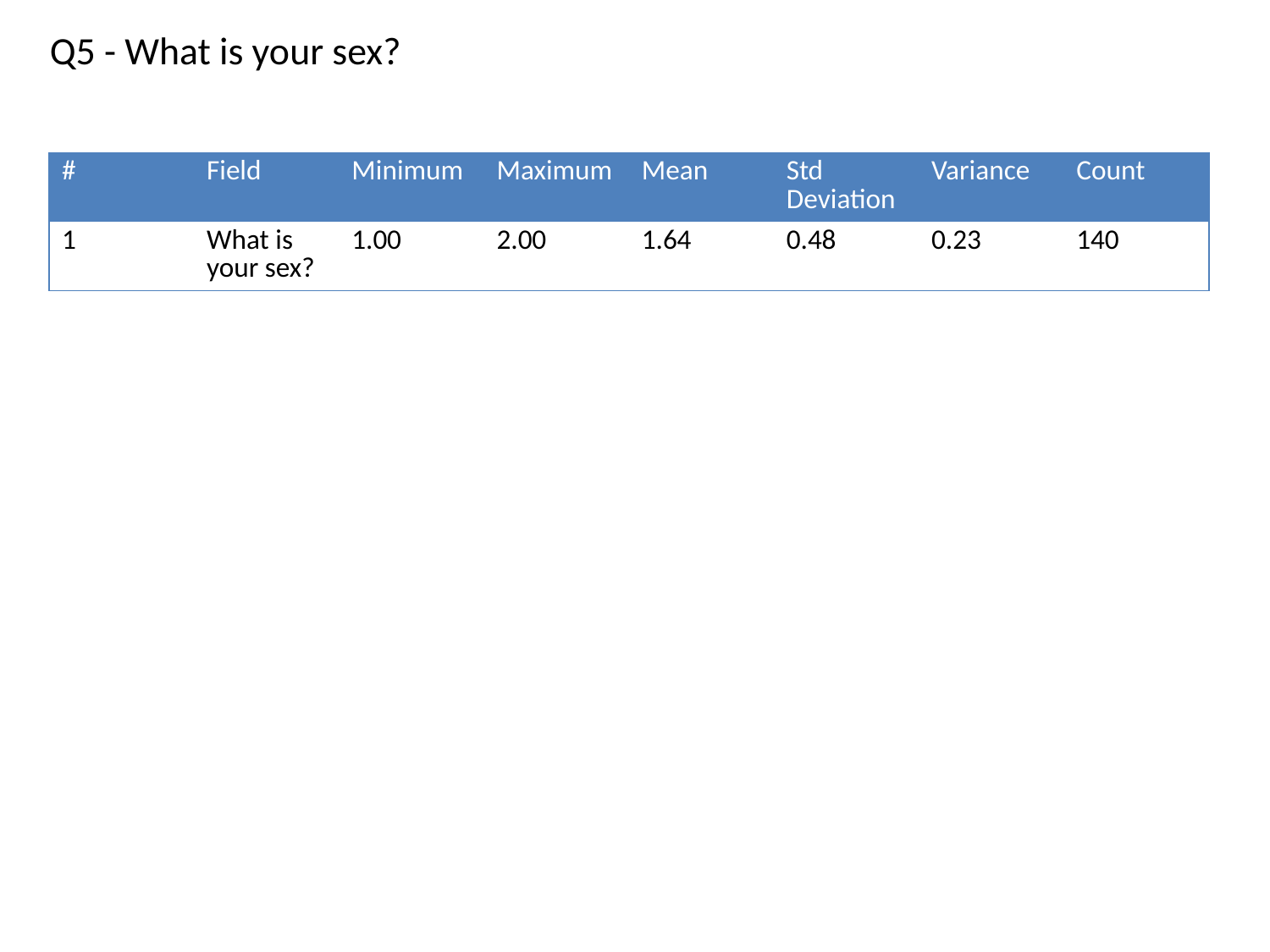

Q5 - What is your sex?
| # | Field | Minimum | Maximum | Mean | Std Deviation | Variance | Count |
| --- | --- | --- | --- | --- | --- | --- | --- |
| 1 | What is your sex? | 1.00 | 2.00 | 1.64 | 0.48 | 0.23 | 140 |